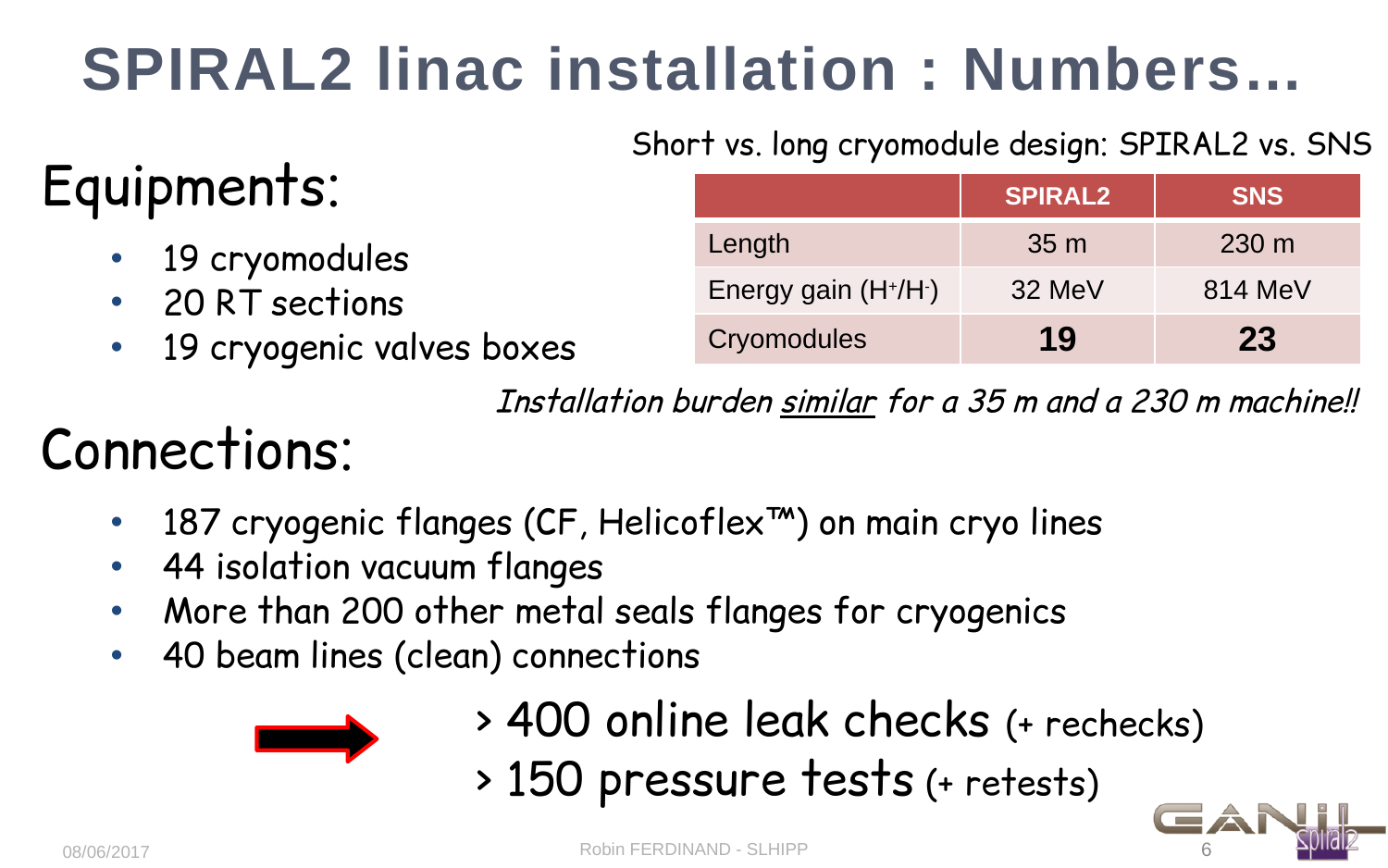

# SPIRAL2 linac installation : Numbers…
Short vs. long cryomodule design: SPIRAL2 vs. SNS
Equipments:

19 cryomodules
20 RT sections
19 cryogenic valves boxes
|  | SPIRAL2 | SNS |
| --- | --- | --- |
| Length | 35 m | 230 m |
| Energy gain (H+/H-) | 32 MeV | 814 MeV |
| Cryomodules | 19 | 23 |
Installation burden similar for a 35 m and a 230 m machine!!
Connections:

187 cryogenic flanges (CF, Helicoflex™) on main cryo lines
44 isolation vacuum flanges
More than 200 other metal seals flanges for cryogenics
40 beam lines (clean) connections
> 400 online leak checks (+ rechecks)
> 150 pressure tests (+ retests)

Robin FERDINAND - SLHIPP
6
08/06/2017